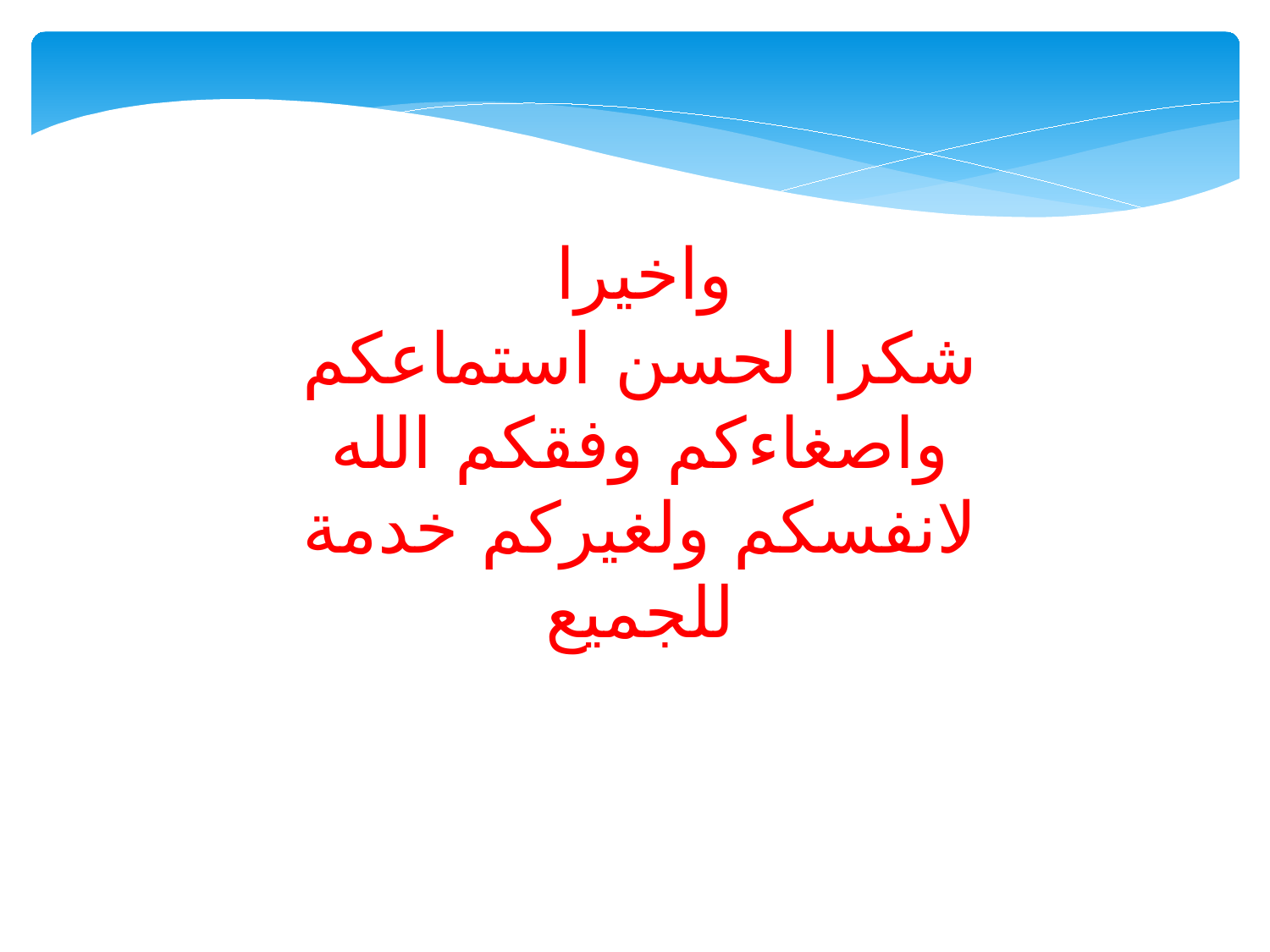

واخيرا
شكرا لحسن استماعكم واصغاءكم وفقكم الله لانفسكم ولغيركم خدمة للجميع